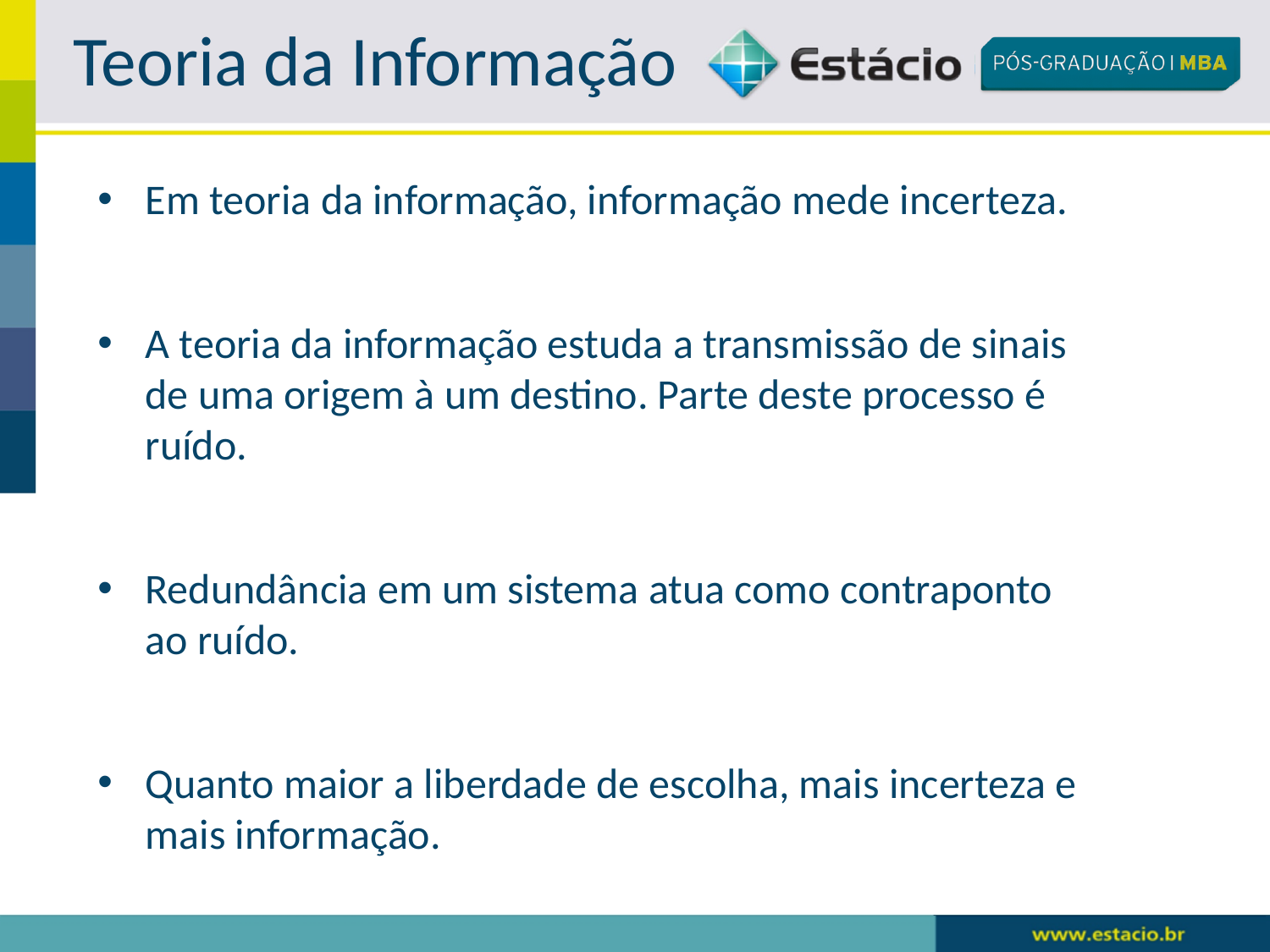

# Teoria da Informação
Em teoria da informação, informação mede incerteza.

A teoria da informação estuda a transmissão de sinais de uma origem à um destino. Parte deste processo é ruído.

Redundância em um sistema atua como contraponto ao ruído.

Quanto maior a liberdade de escolha, mais incerteza e mais informação.